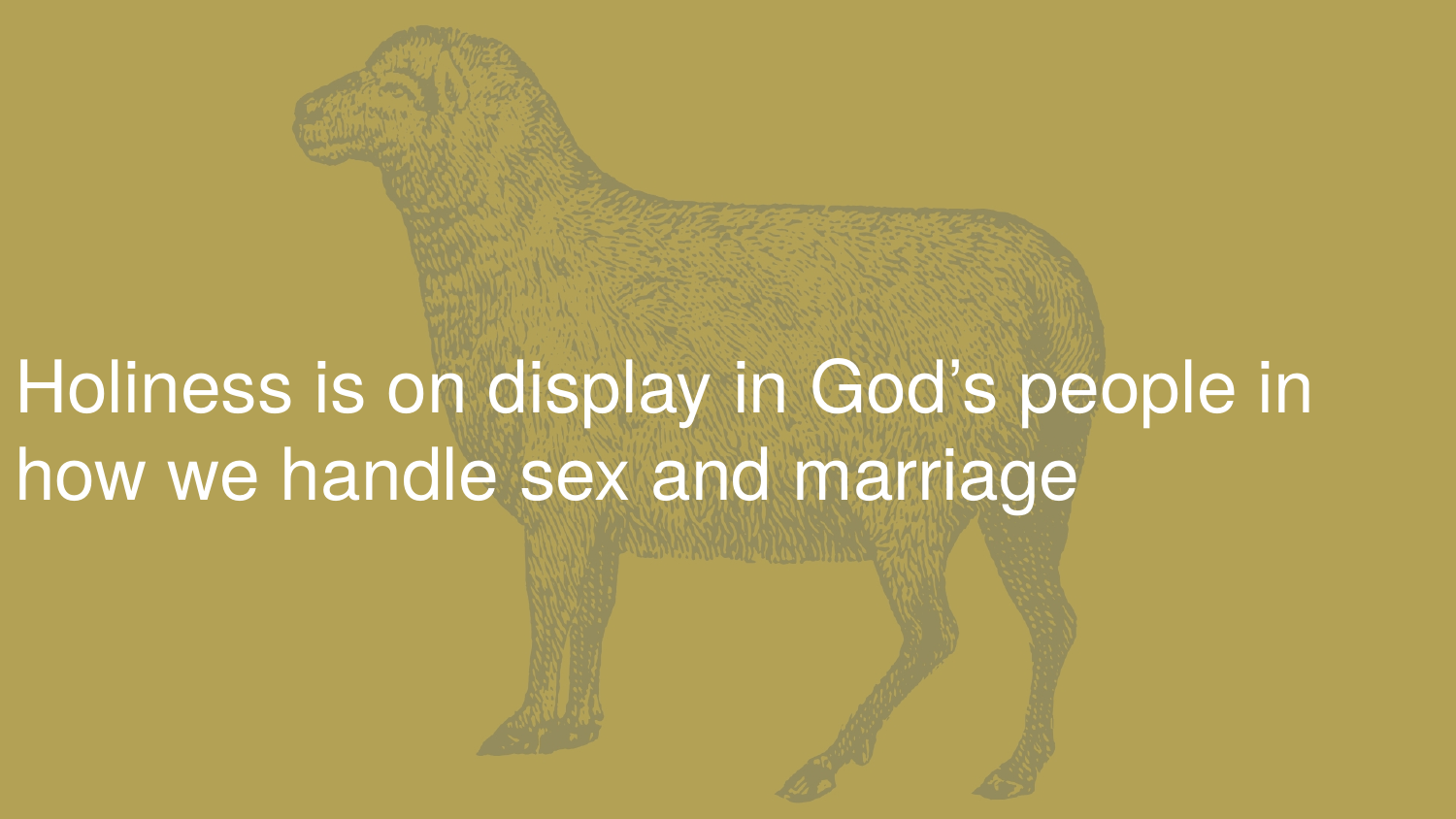

Holiness is on display in God’s people in how we handle sex and marriage